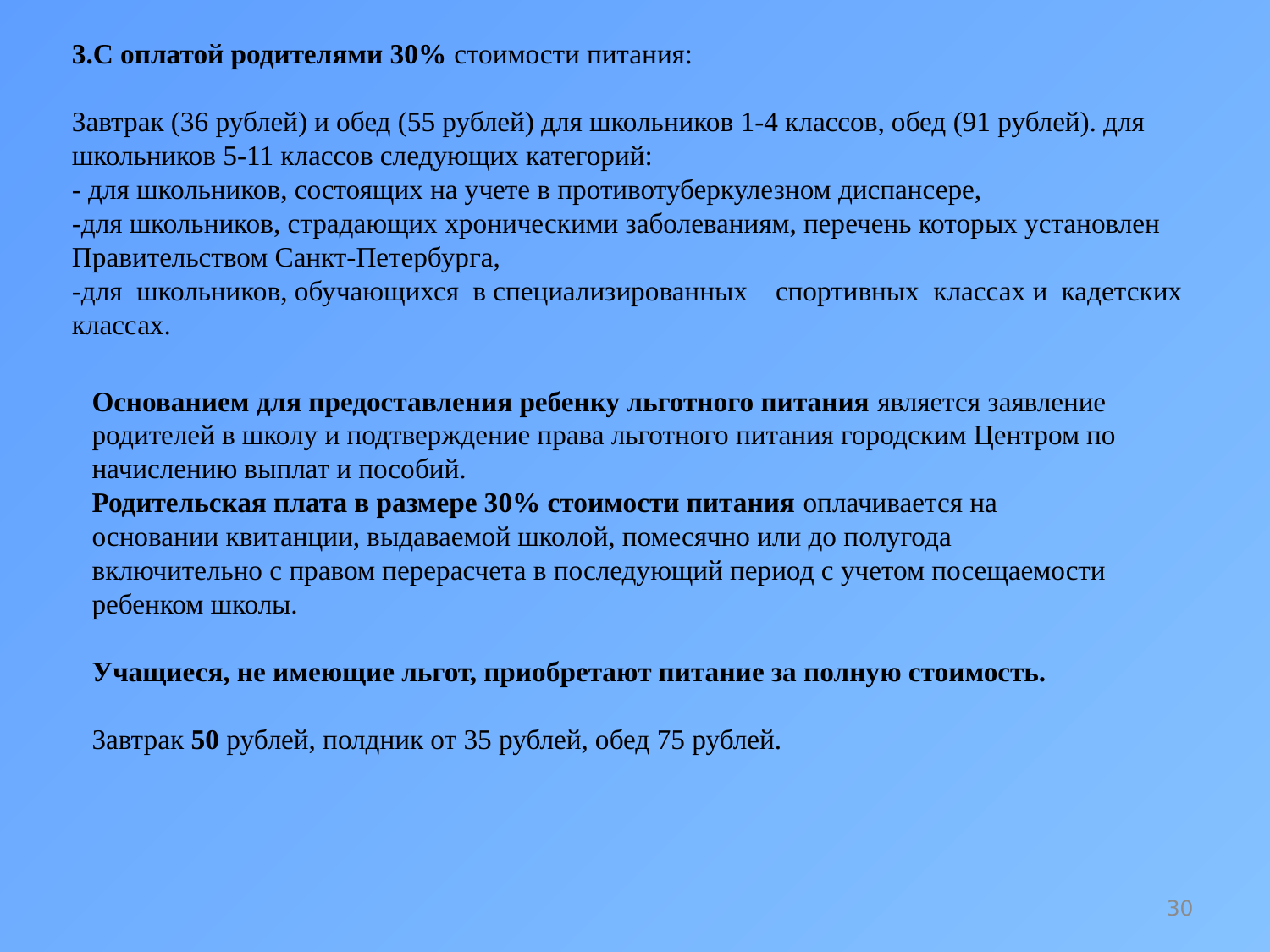

3.С оплатой родителями 30% стоимости питания:
Завтрак (36 рублей) и обед (55 рублей) для школьников 1-4 классов, обед (91 рублей). для школьников 5-11 классов следующих категорий:
- для школьников, состоящих на учете в противотуберкулезном диспансере,
-для школьников, страдающих хроническими заболеваниям, перечень которых установлен
Правительством Санкт-Петербурга,
-для  школьников, обучающихся  в специализированных    спортивных  классах и  кадетских
классах.

Основанием для предоставления ребенку льготного питания является заявление родителей в школу и подтверждение права льготного питания городским Центром по начислению выплат и пособий.
Родительская плата в размере 30% стоимости питания оплачивается на основании квитанции, выдаваемой школой, помесячно или до полугода включительно с правом перерасчета в последующий период с учетом посещаемости ребенком школы.

Учащиеся, не имеющие льгот, приобретают питание за полную стоимость.

Завтрак 50 рублей, полдник от 35 рублей, обед 75 рублей.
30